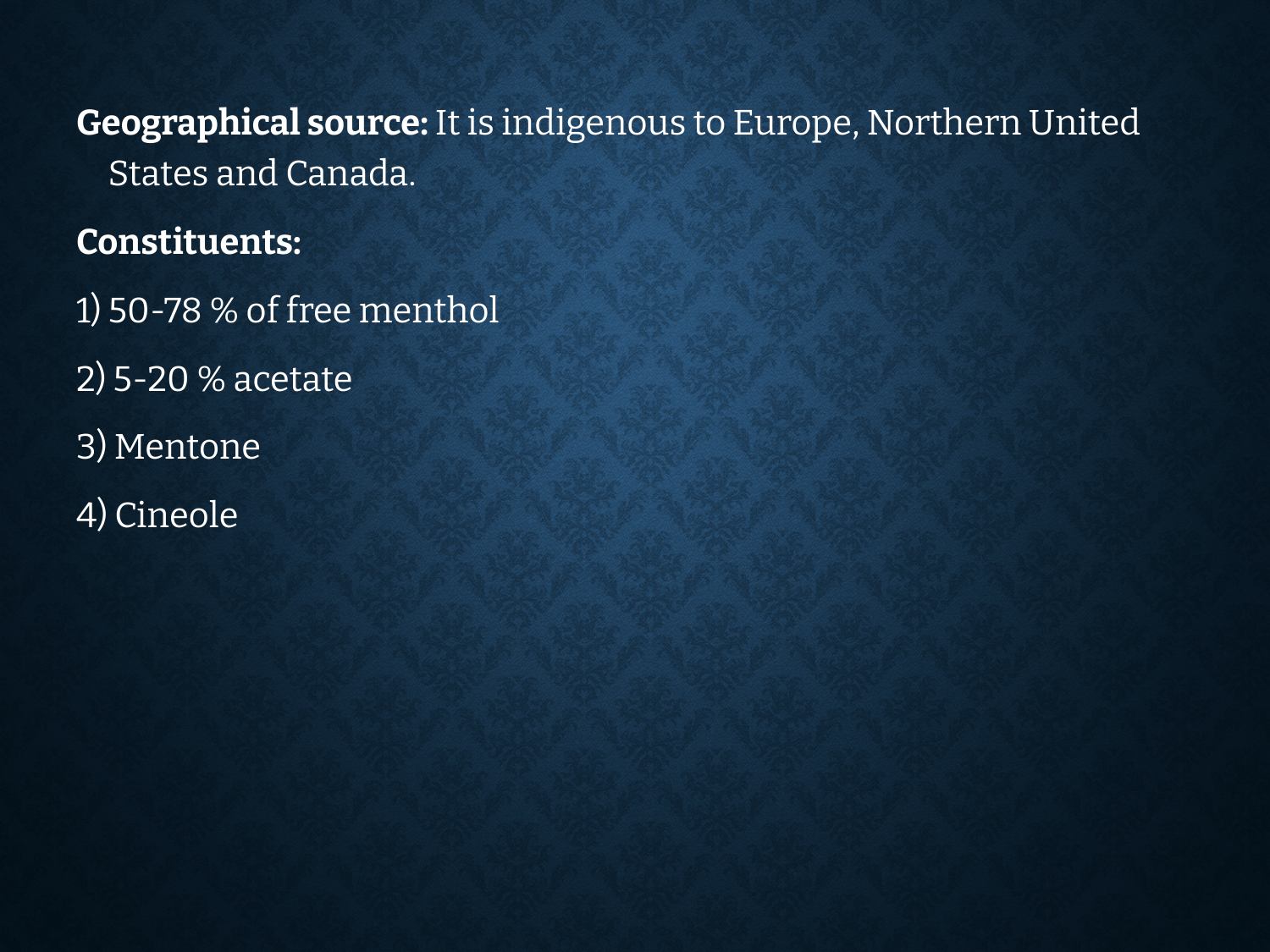

Geographical source: It is indigenous to Europe, Northern United States and Canada.
Constituents:
1) 50-78 % of free menthol
2) 5-20 % acetate
3) Mentone
4) Cineole